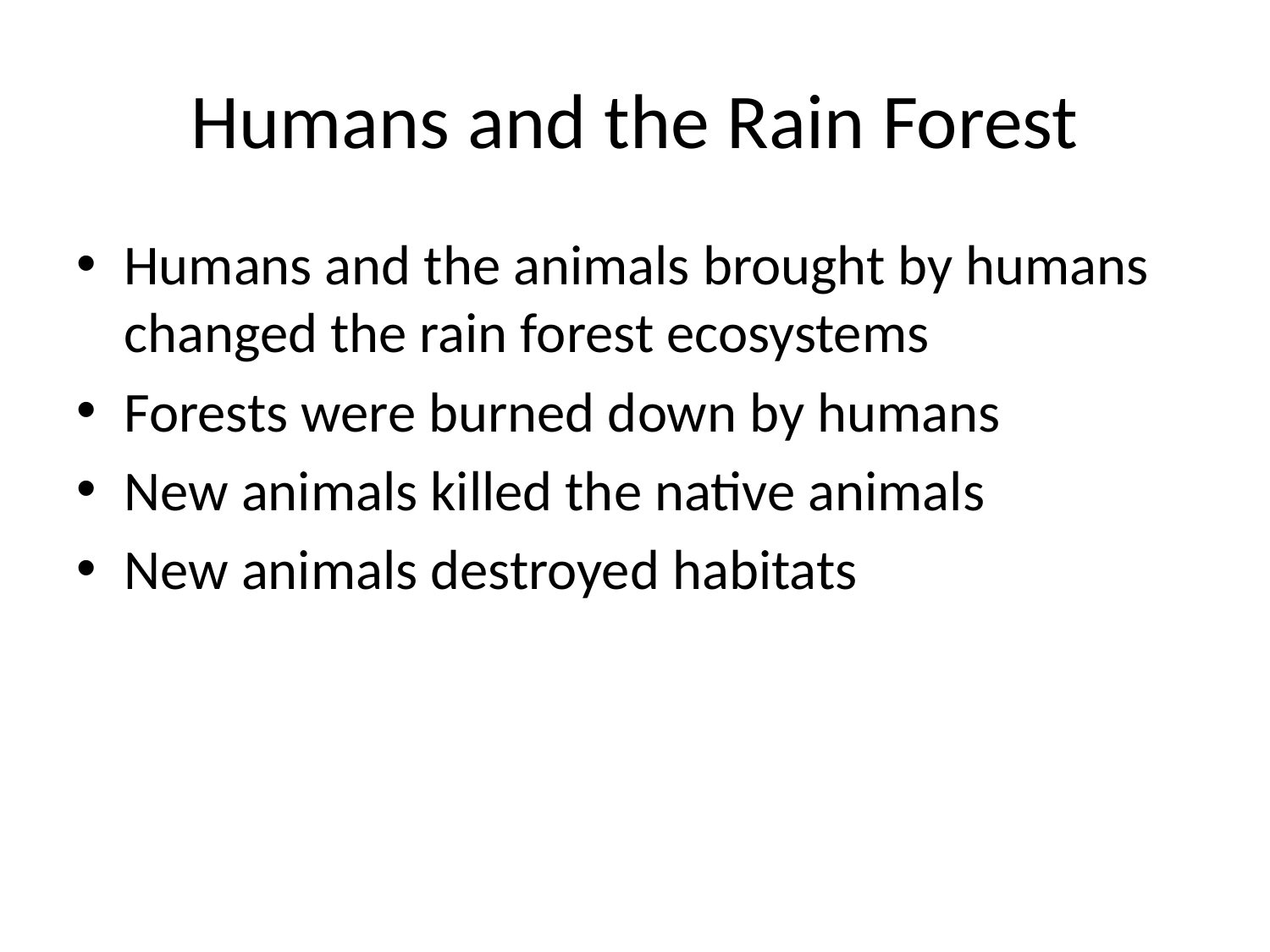

# Humans and the Rain Forest
Humans and the animals brought by humans changed the rain forest ecosystems
Forests were burned down by humans
New animals killed the native animals
New animals destroyed habitats